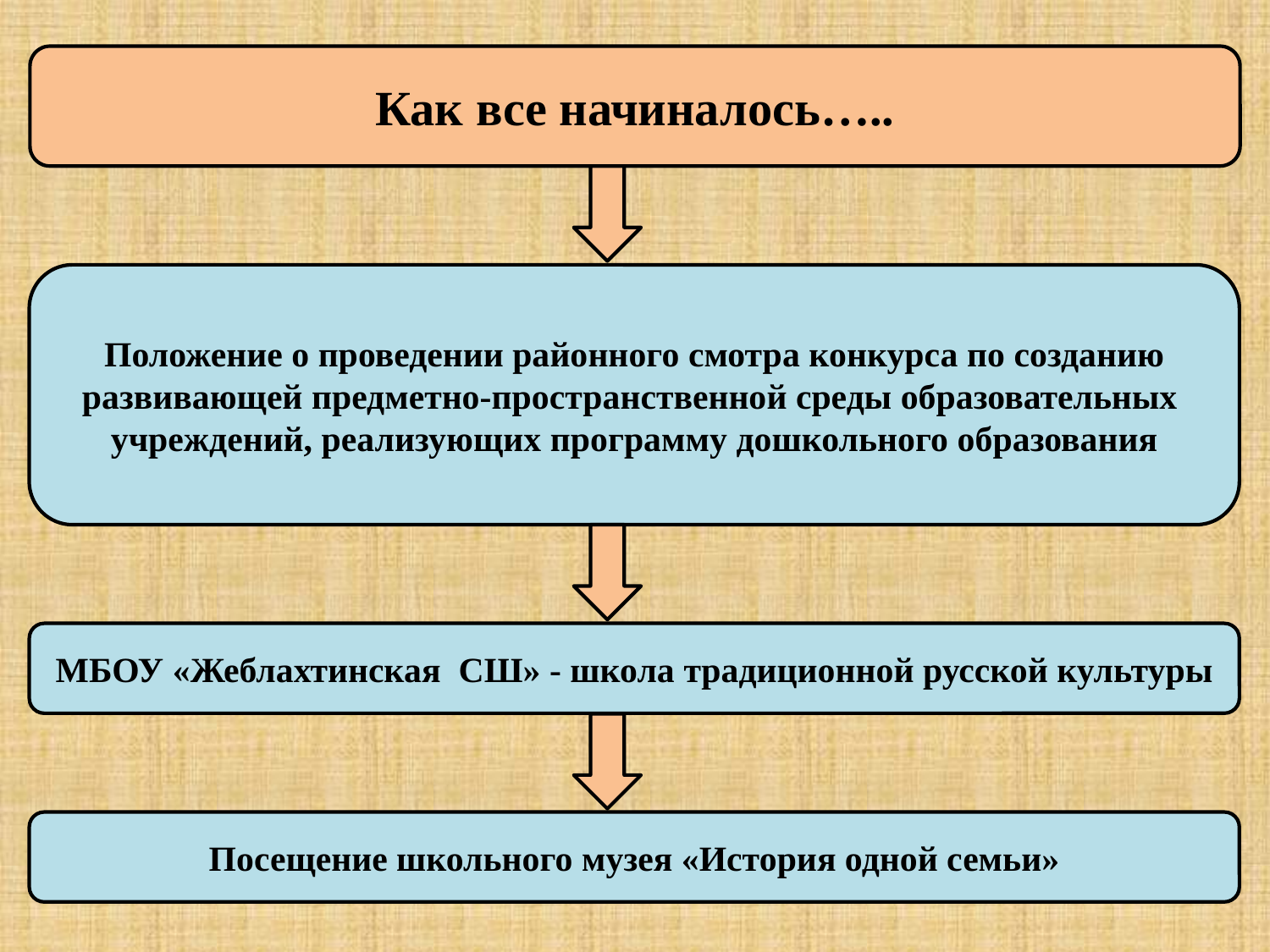

Как все начиналось…..

Положение о проведении районного смотра конкурса по созданию развивающей предметно-пространственной среды образовательных  учреждений, реализующих программу дошкольного образования

МБОУ «Жеблахтинская  СШ» - школа традиционной русской культуры

Посещение школьного музея «История одной семьи»